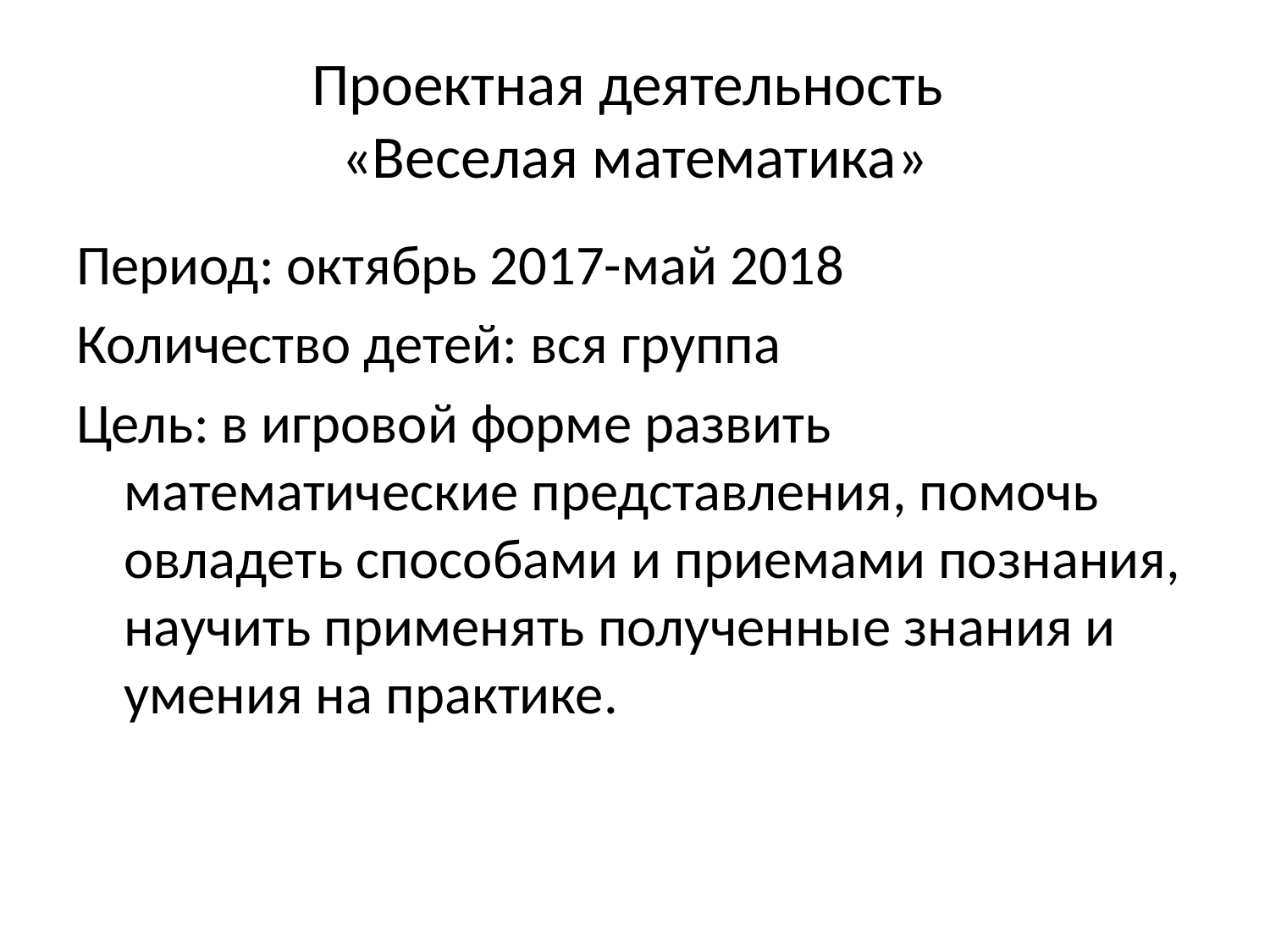

# Проектная деятельность «Веселая математика»
Период: октябрь 2017-май 2018
Количество детей: вся группа
Цель: в игровой форме развить математические представления, помочь  овладеть способами и приемами познания, научить применять полученные знания и умения на практике.